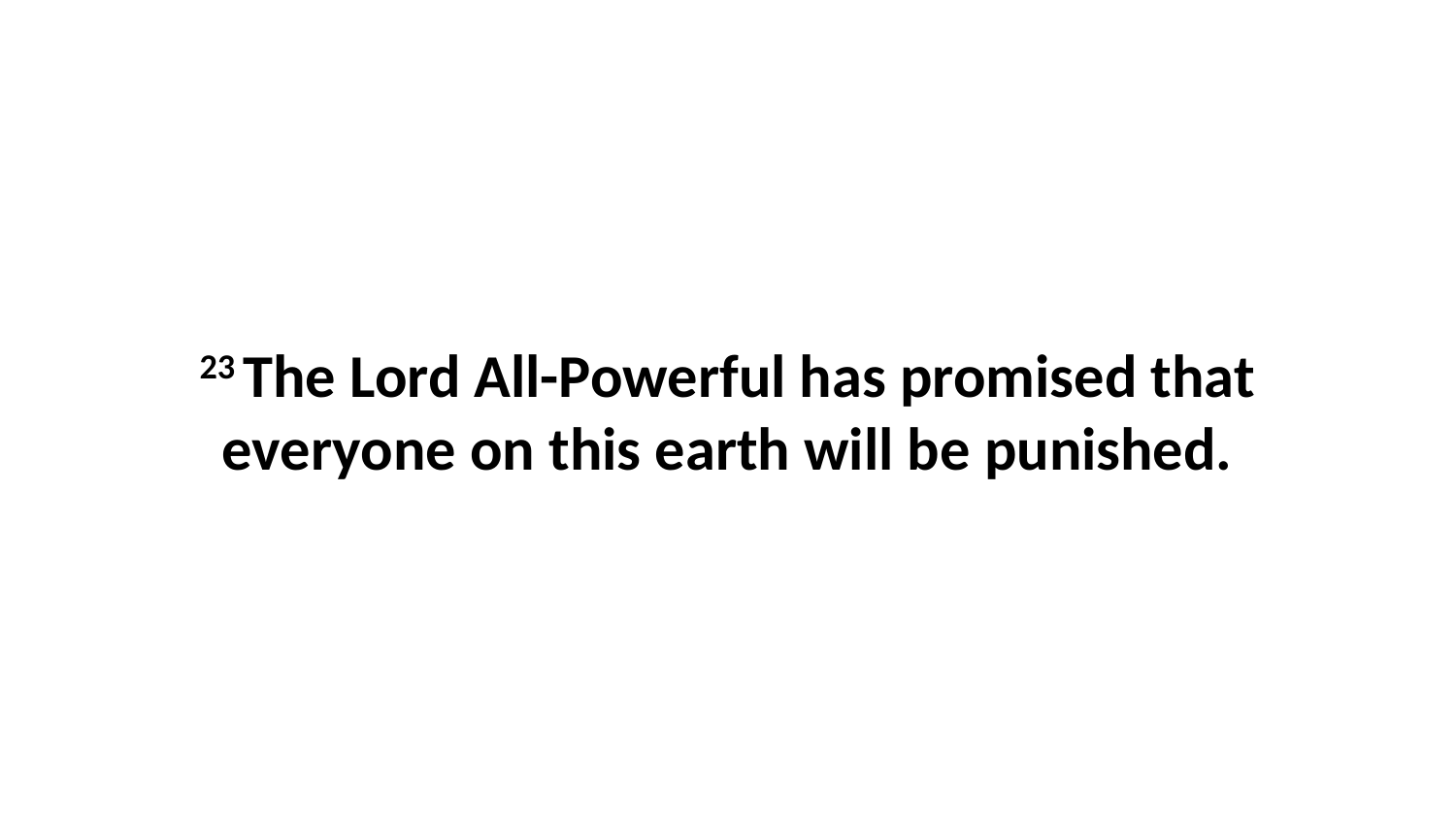

23 The Lord All-Powerful has promised that everyone on this earth will be punished.